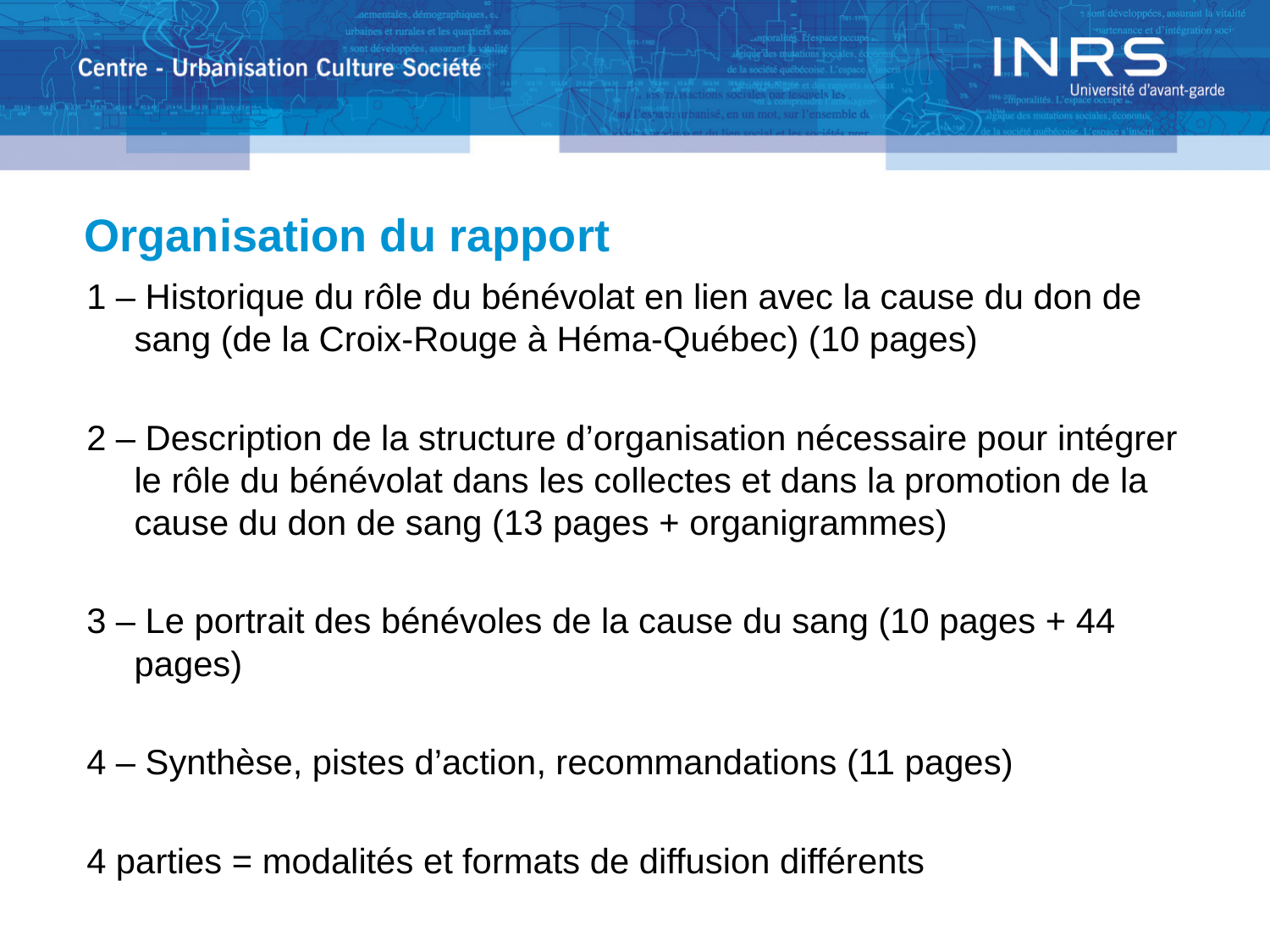

# Organisation du rapport
1 – Historique du rôle du bénévolat en lien avec la cause du don de sang (de la Croix-Rouge à Héma-Québec) (10 pages)

2 – Description de la structure d’organisation nécessaire pour intégrer le rôle du bénévolat dans les collectes et dans la promotion de la cause du don de sang (13 pages + organigrammes)

3 – Le portrait des bénévoles de la cause du sang (10 pages + 44 pages)

4 – Synthèse, pistes d’action, recommandations (11 pages)

4 parties = modalités et formats de diffusion différents